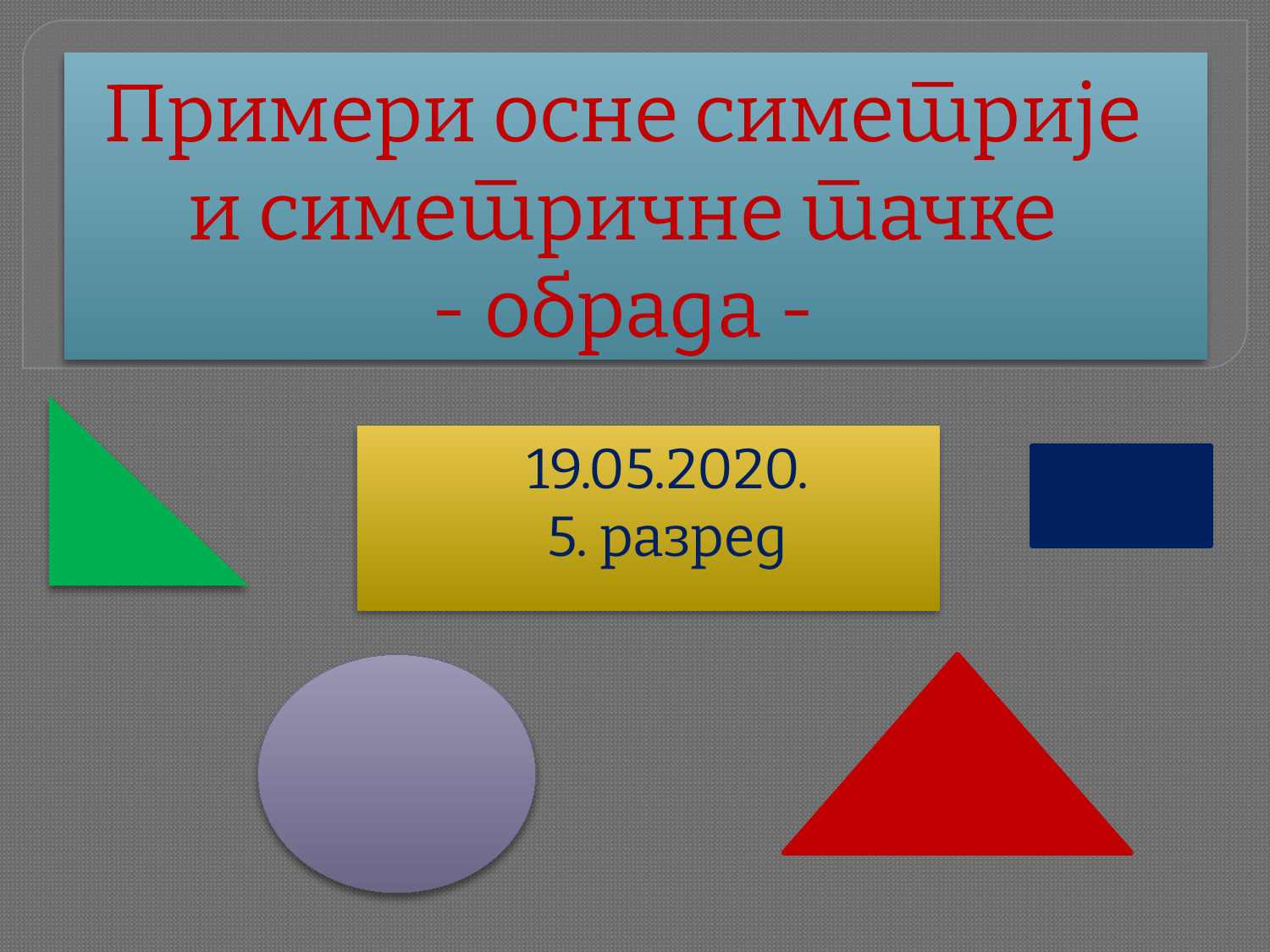

# Примери осне симетрије и симетричне тачке - обрада -

      19.05.2020.
      5. разред